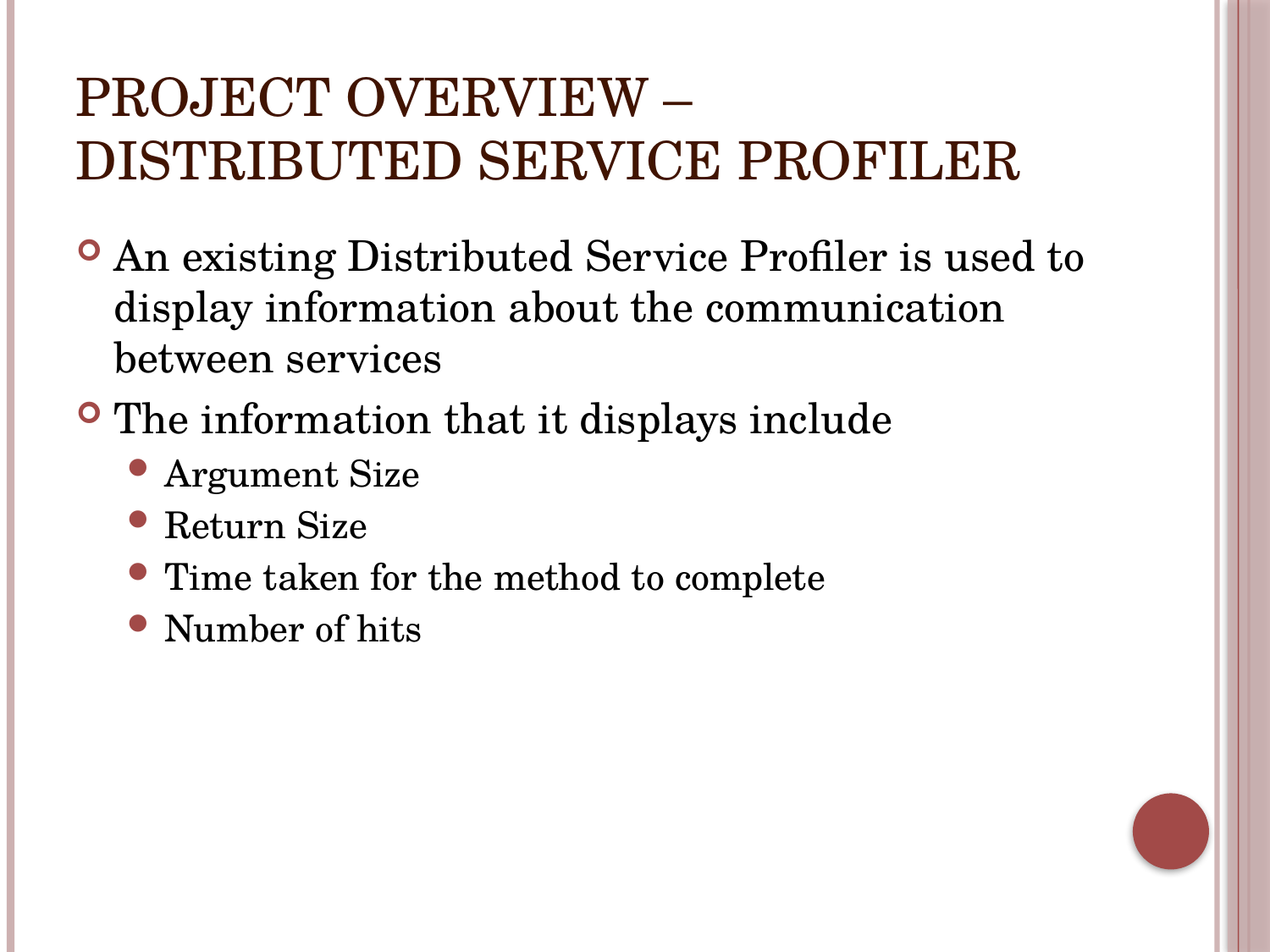

# Project Overview – Distributed Service Profiler
An existing Distributed Service Profiler is used to display information about the communication between services
The information that it displays include
Argument Size
Return Size
Time taken for the method to complete
Number of hits